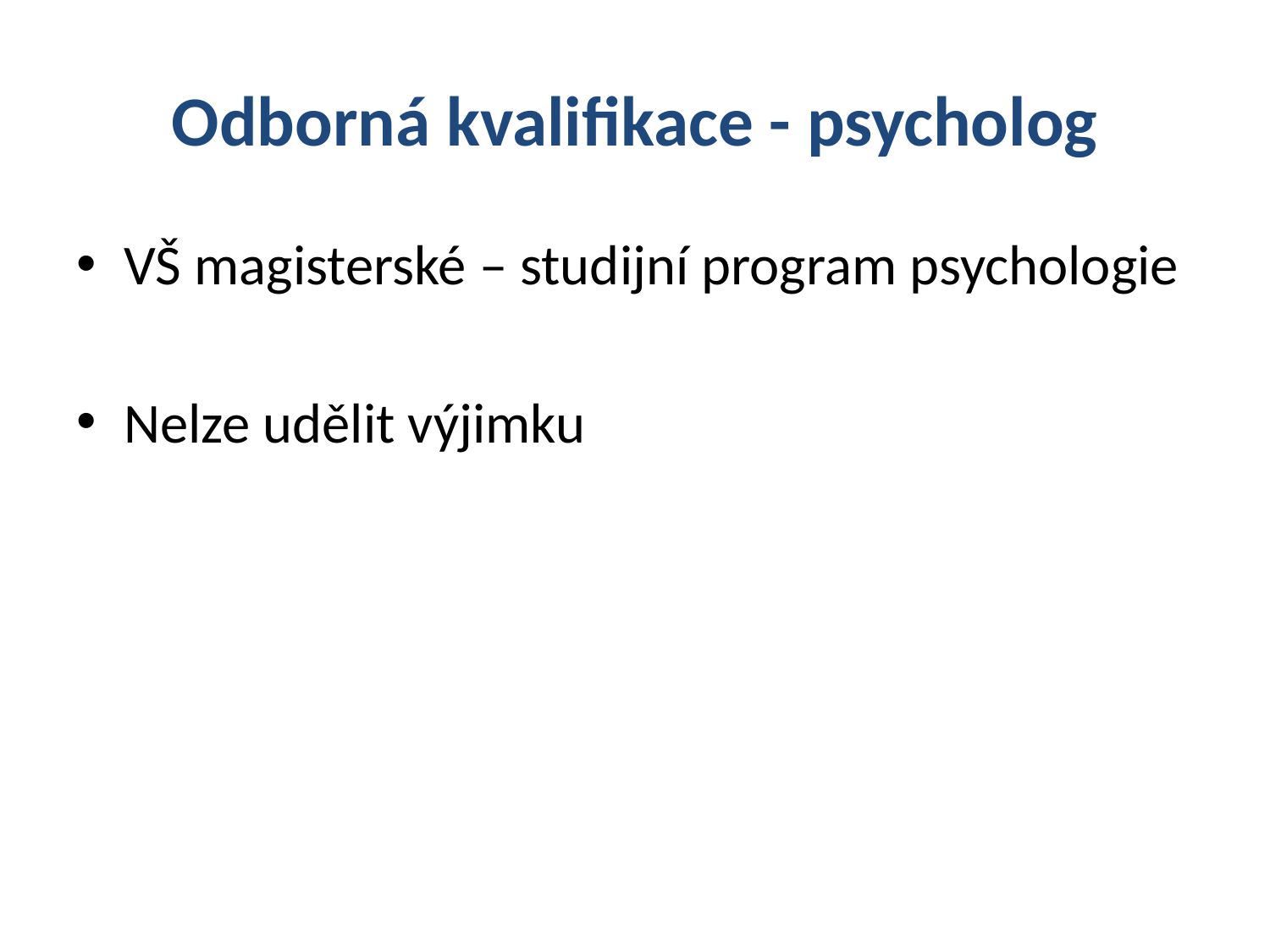

# Odborná kvalifikace - psycholog
VŠ magisterské – studijní program psychologie

Nelze udělit výjimku